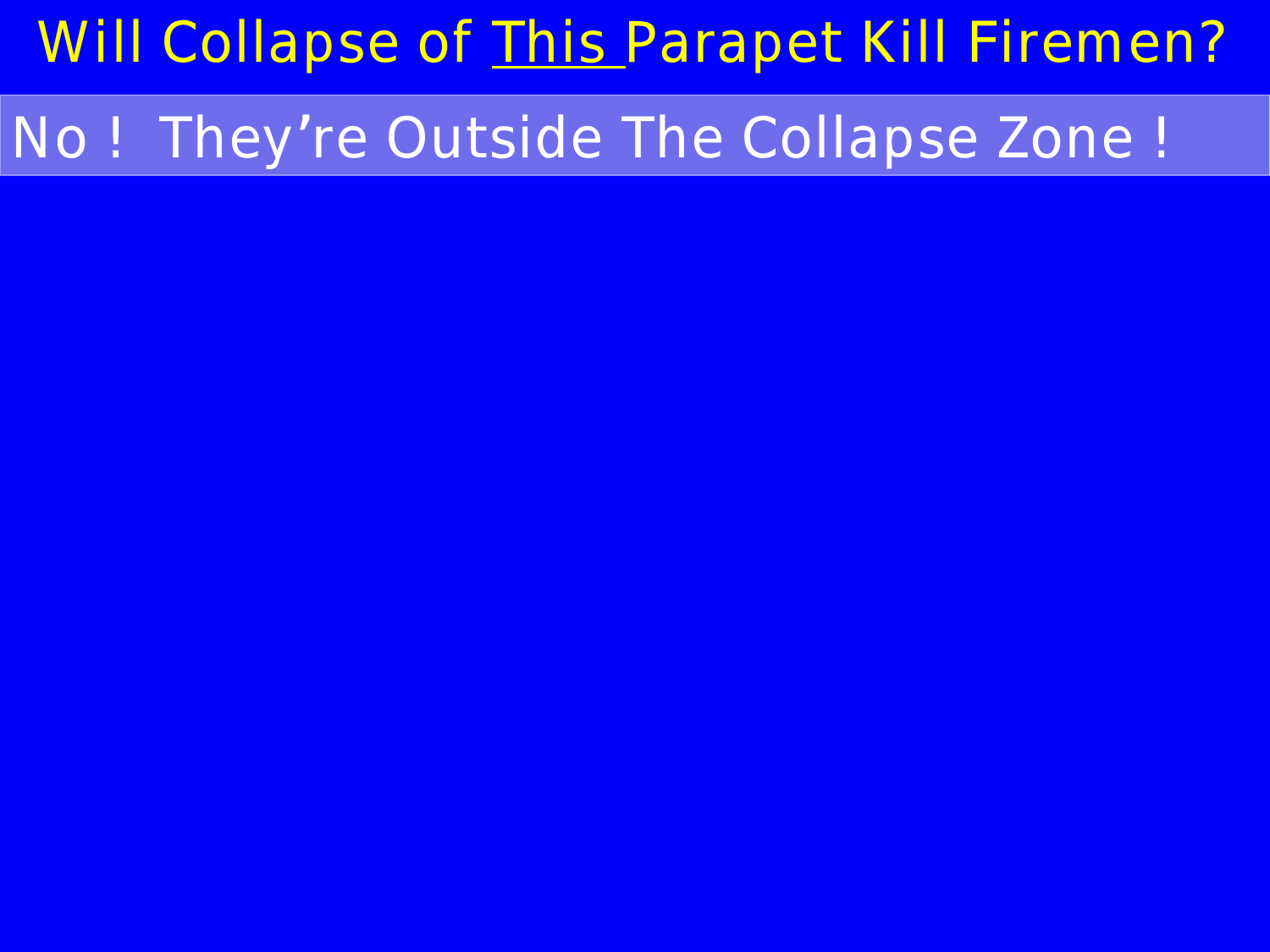

Will Collapse of This Parapet Kill Firemen?

No !  They’re Outside The Collapse Zone !